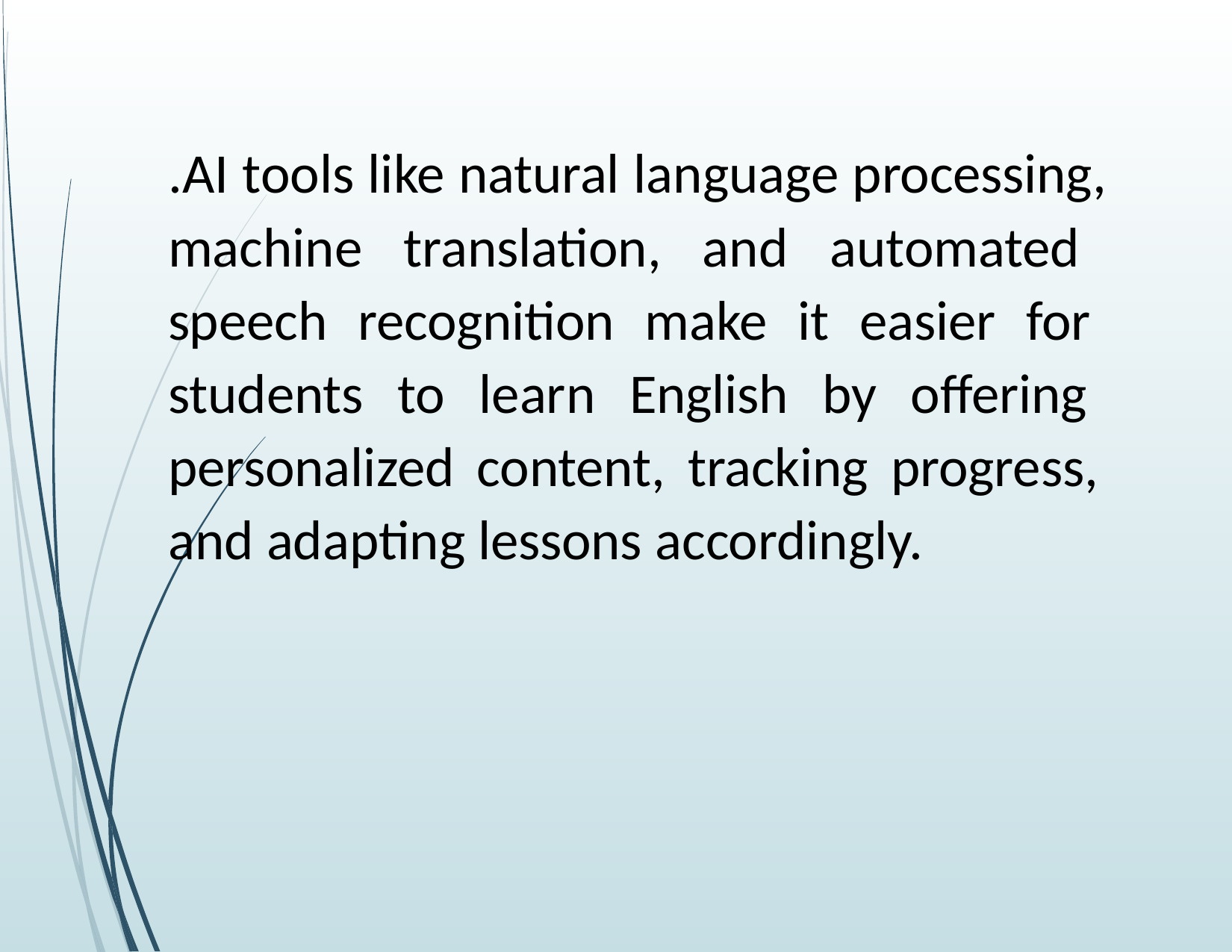

.AI tools like natural language processing,  machine translation, and automated  speech recognition make it easier for  students to learn English by offering  personalized content, tracking progress,  and adapting lessons accordingly.